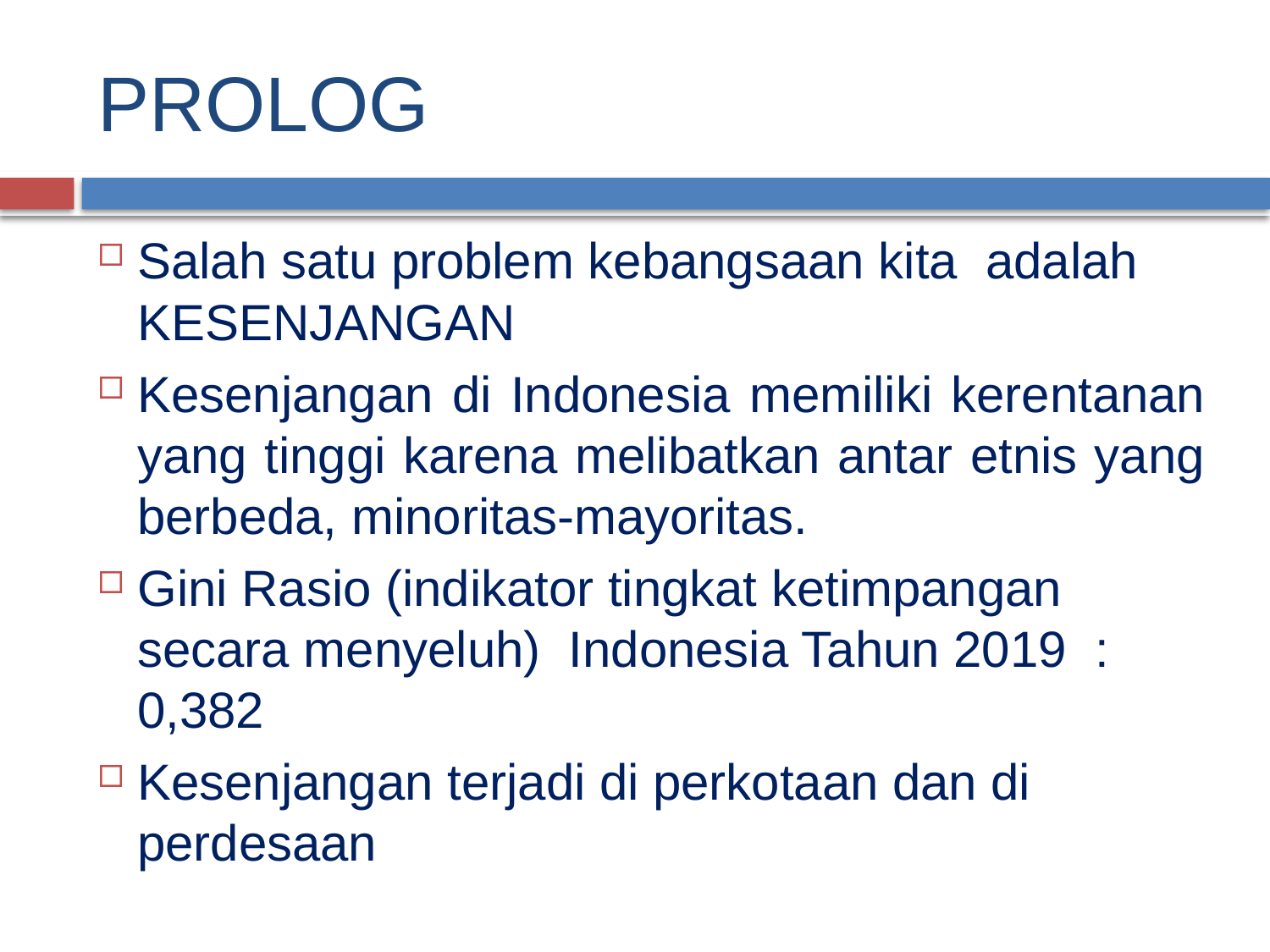

# PROLOG
Salah satu problem kebangsaan kita  adalah KESENJANGAN
Kesenjangan di Indonesia memiliki kerentanan yang tinggi karena melibatkan antar etnis yang berbeda, minoritas-mayoritas.
Gini Rasio (indikator tingkat ketimpangan secara menyeluh)  Indonesia Tahun 2019  : 0,382
Kesenjangan terjadi di perkotaan dan di perdesaan